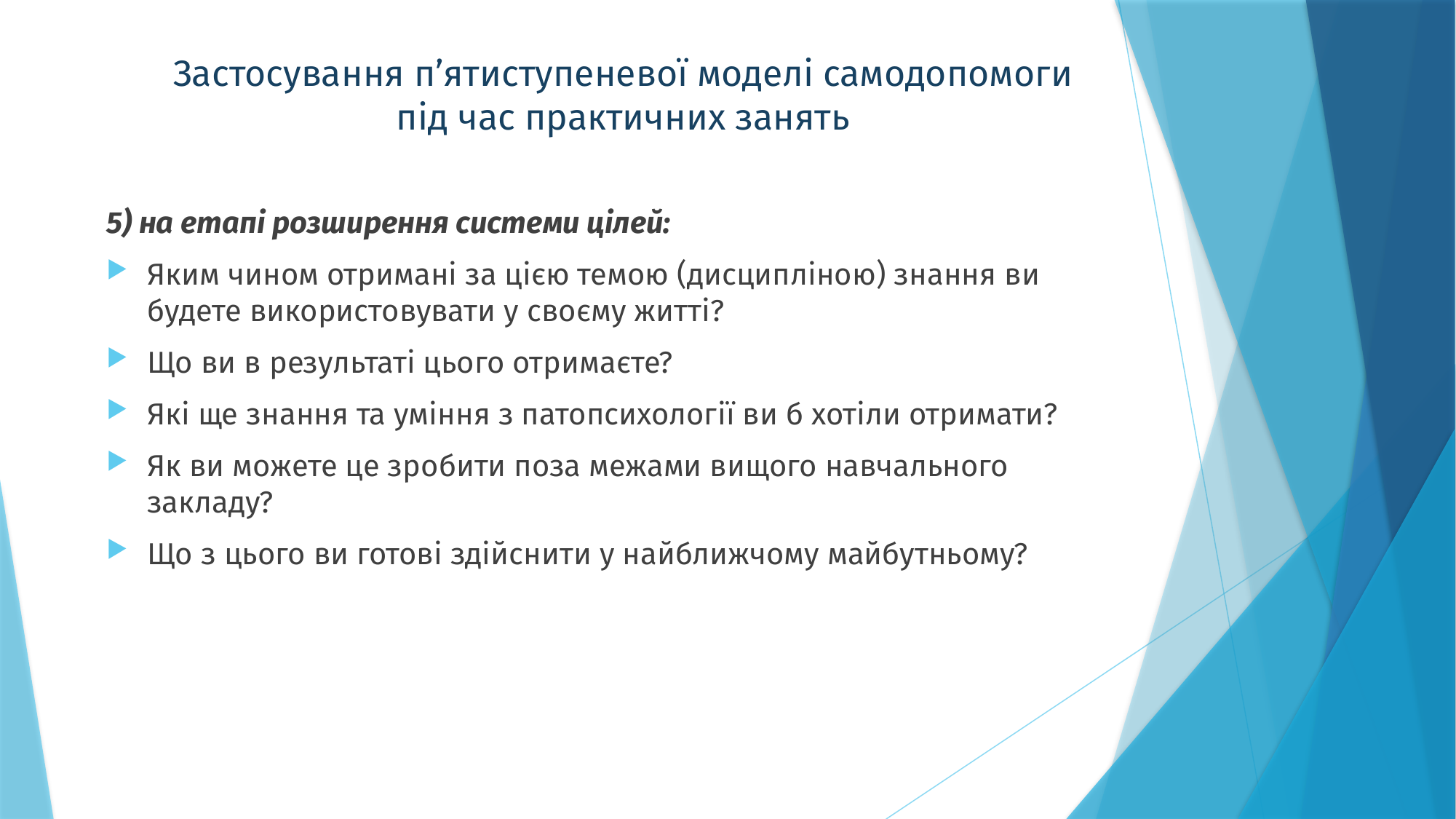

# Застосування п’ятиступеневої моделі самодопомоги під час практичних занять
5) на етапі розширення системи цілей:
Яким чином отримані за цією темою (дисципліною) знання ви будете використовувати у своєму житті?
Що ви в результаті цього отримаєте?
Які ще знання та уміння з патопсихології ви б хотіли отримати?
Як ви можете це зробити поза межами вищого навчального закладу?
Що з цього ви готові здійснити у найближчому майбутньому?